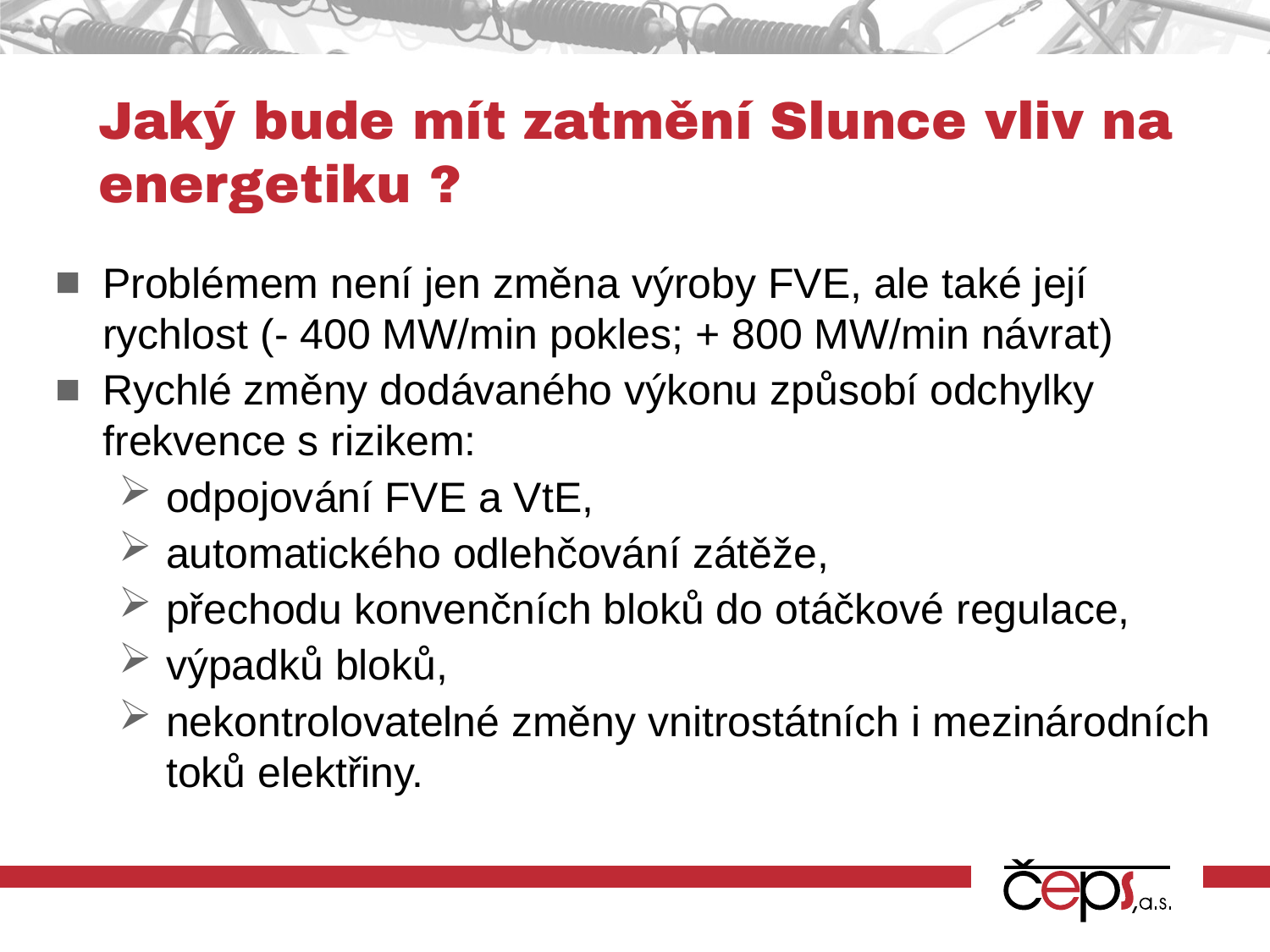

Jaký bude mít zatmění Slunce vliv na energetiku ?
Problémem není jen změna výroby FVE, ale také její rychlost (- 400 MW/min pokles; + 800 MW/min návrat)
Rychlé změny dodávaného výkonu způsobí odchylky frekvence s rizikem:
odpojování FVE a VtE,
automatického odlehčování zátěže,
přechodu konvenčních bloků do otáčkové regulace,
výpadků bloků,
nekontrolovatelné změny vnitrostátních i mezinárodních toků elektřiny.